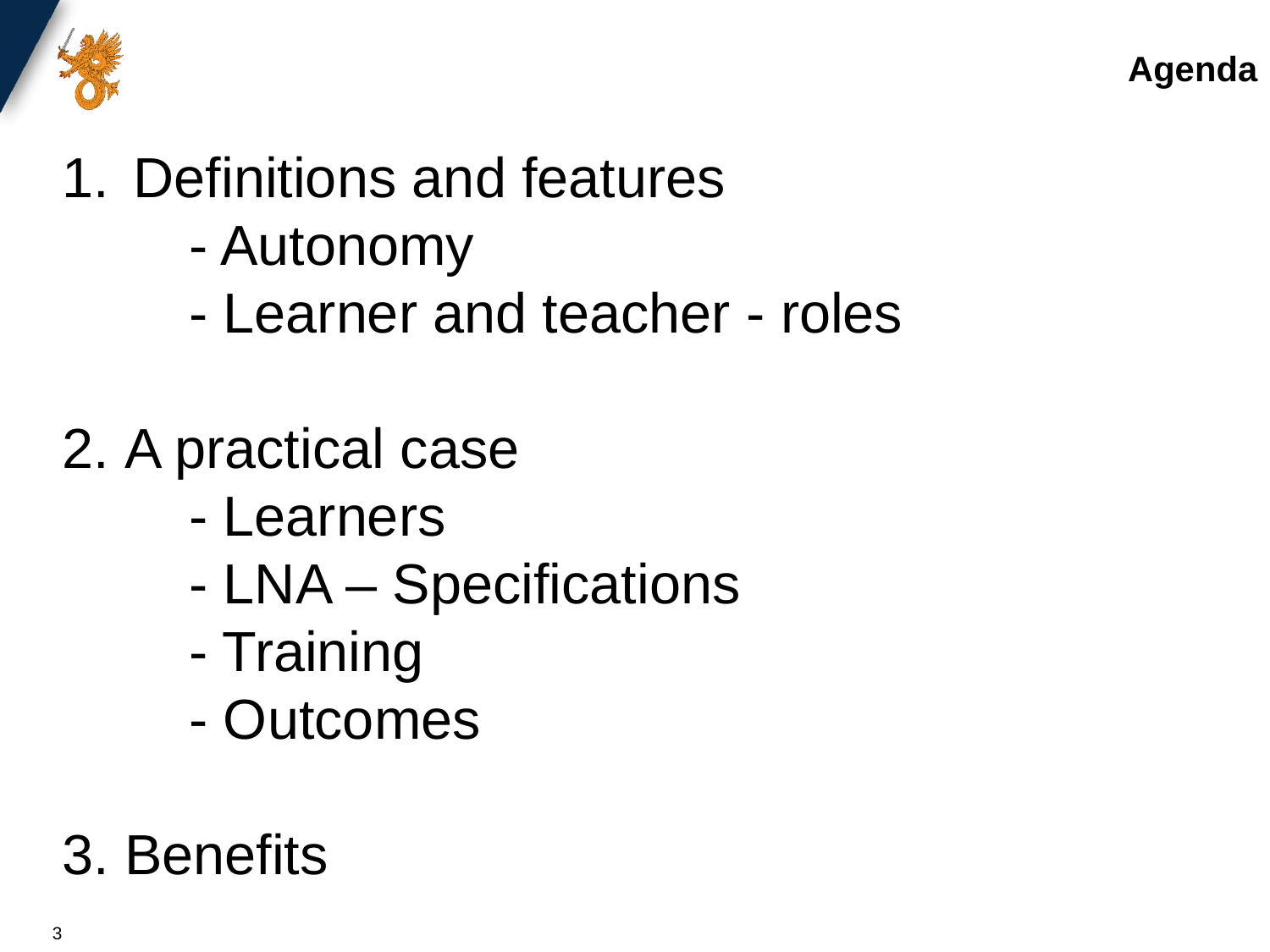

Agenda
Definitions and features
	- Autonomy
	- Learner and teacher - roles

2. A practical case
	- Learners
	- LNA – Specifications
	- Training
- Outcomes

3. Benefits